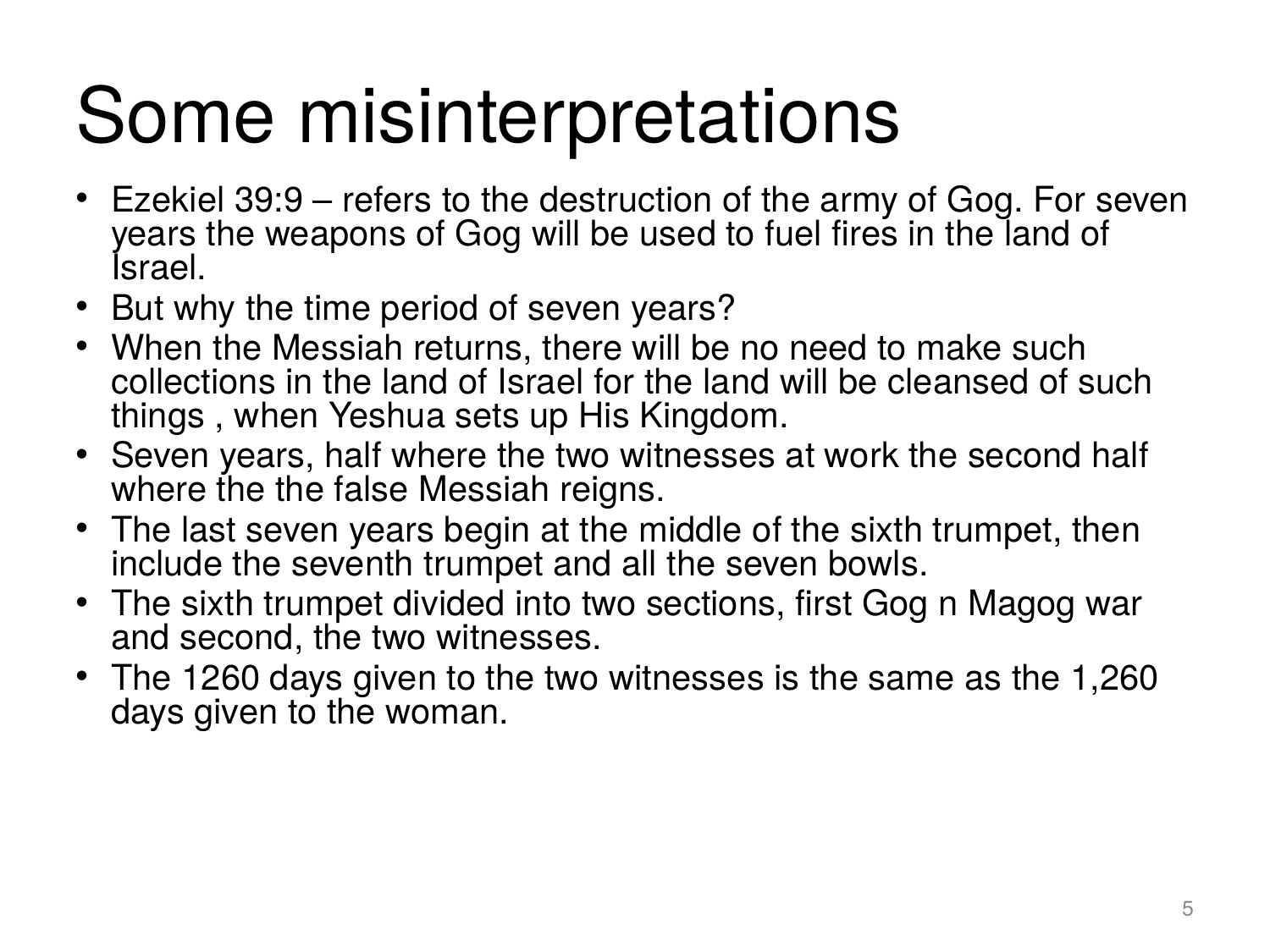

# Some misinterpretations
Ezekiel 39:9 – refers to the destruction of the army of Gog. For seven years the weapons of Gog will be used to fuel fires in the land of Israel.
But why the time period of seven years?
When the Messiah returns, there will be no need to make such collections in the land of Israel for the land will be cleansed of such things , when Yeshua sets up His Kingdom.
Seven years, half where the two witnesses at work the second half where the the false Messiah reigns.
The last seven years begin at the middle of the sixth trumpet, then include the seventh trumpet and all the seven bowls.
The sixth trumpet divided into two sections, first Gog n Magog war and second, the two witnesses.
The 1260 days given to the two witnesses is the same as the 1,260 days given to the woman.
5